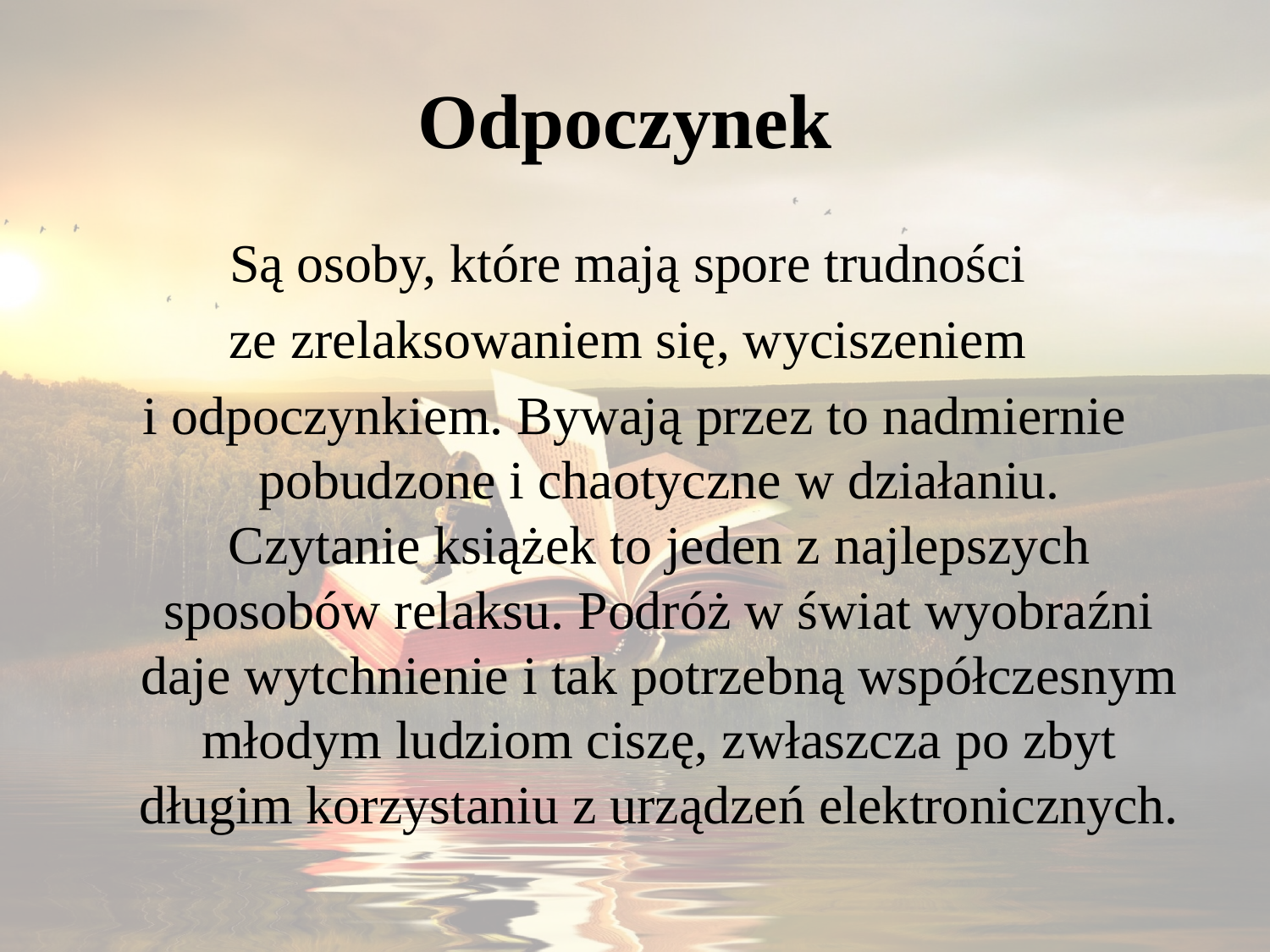

# Odpoczynek
Są osoby, które mają spore trudności
ze zrelaksowaniem się, wyciszeniem
i odpoczynkiem. Bywają przez to nadmiernie pobudzone i chaotyczne w działaniu.
Czytanie książek to jeden z najlepszych sposobów relaksu. Podróż w świat wyobraźni daje wytchnienie i tak potrzebną współczesnym młodym ludziom ciszę, zwłaszcza po zbyt długim korzystaniu z urządzeń elektronicznych.